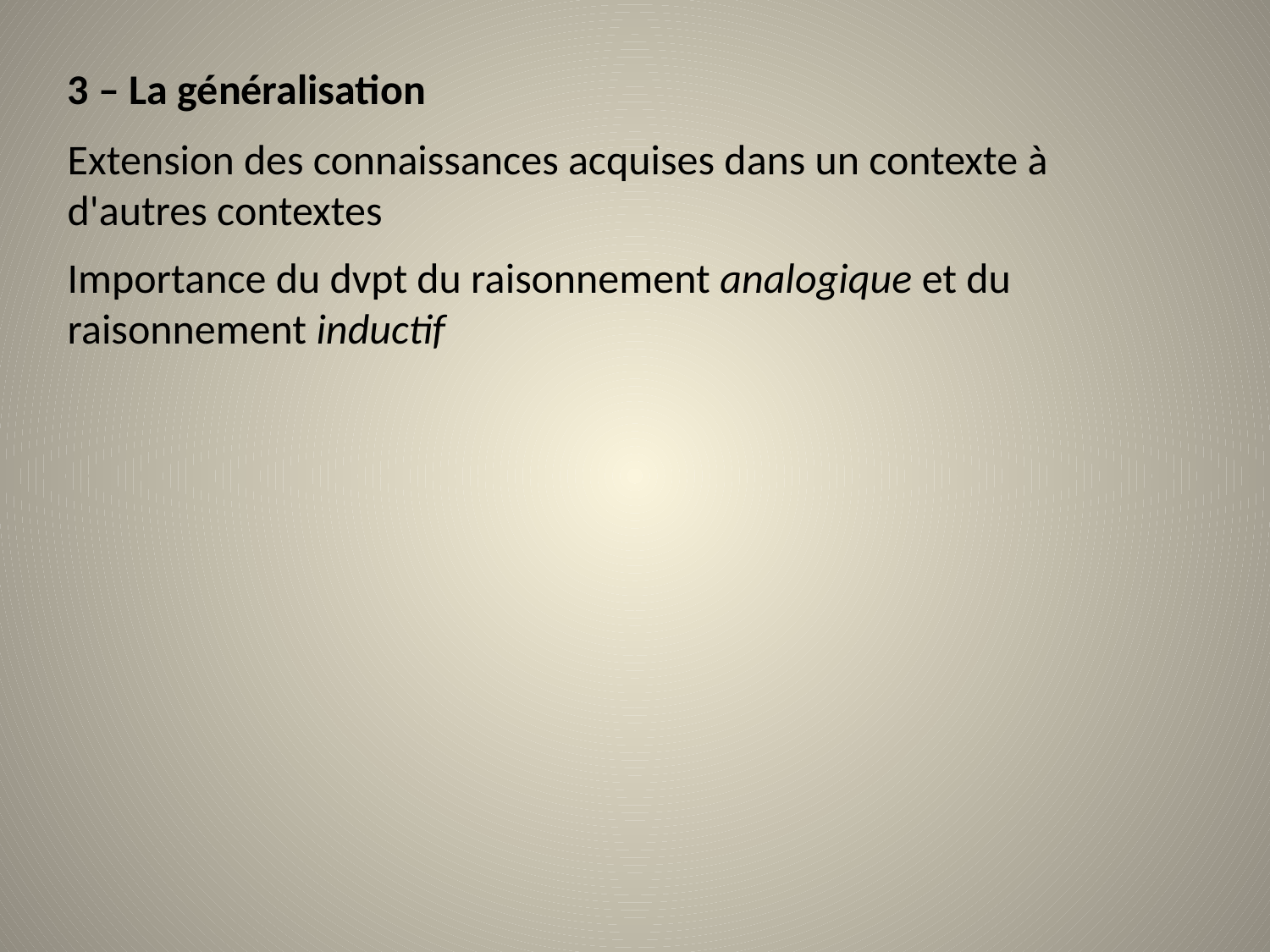

3 – La généralisation

Extension des connaissances acquises dans un contexte à d'autres contextes

Importance du dvpt du raisonnement analogique et du raisonnement inductif